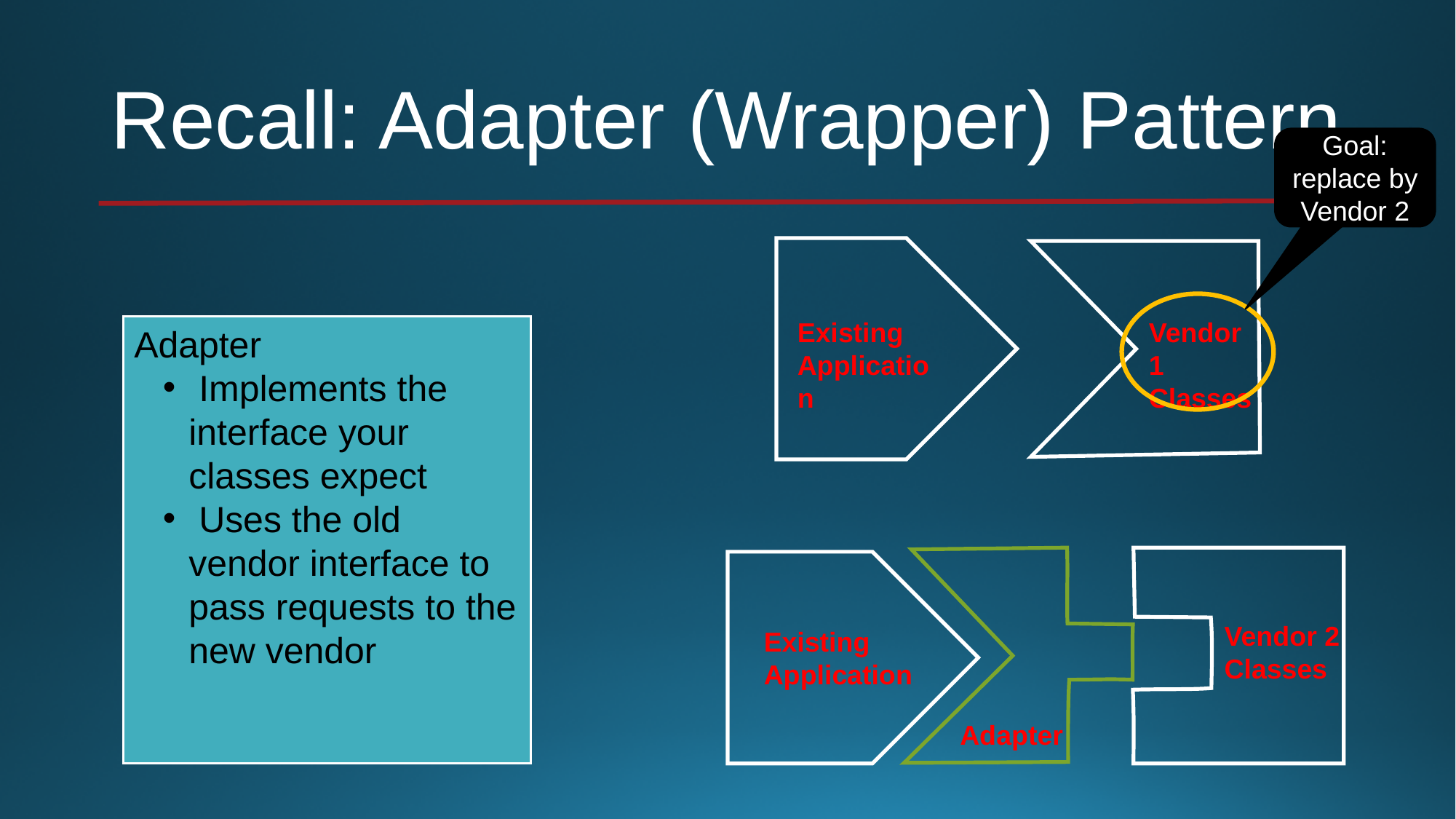

Recall: Adapter (Wrapper) Pattern
Goal: replace by Vendor 2

Vendor 1 Classes
Existing
Application
Adapter
 Implements the interface your classes expect
 Uses the old vendor interface to pass requests to the new vendor

Vendor 2 Classes
Existing
Application
Adapter